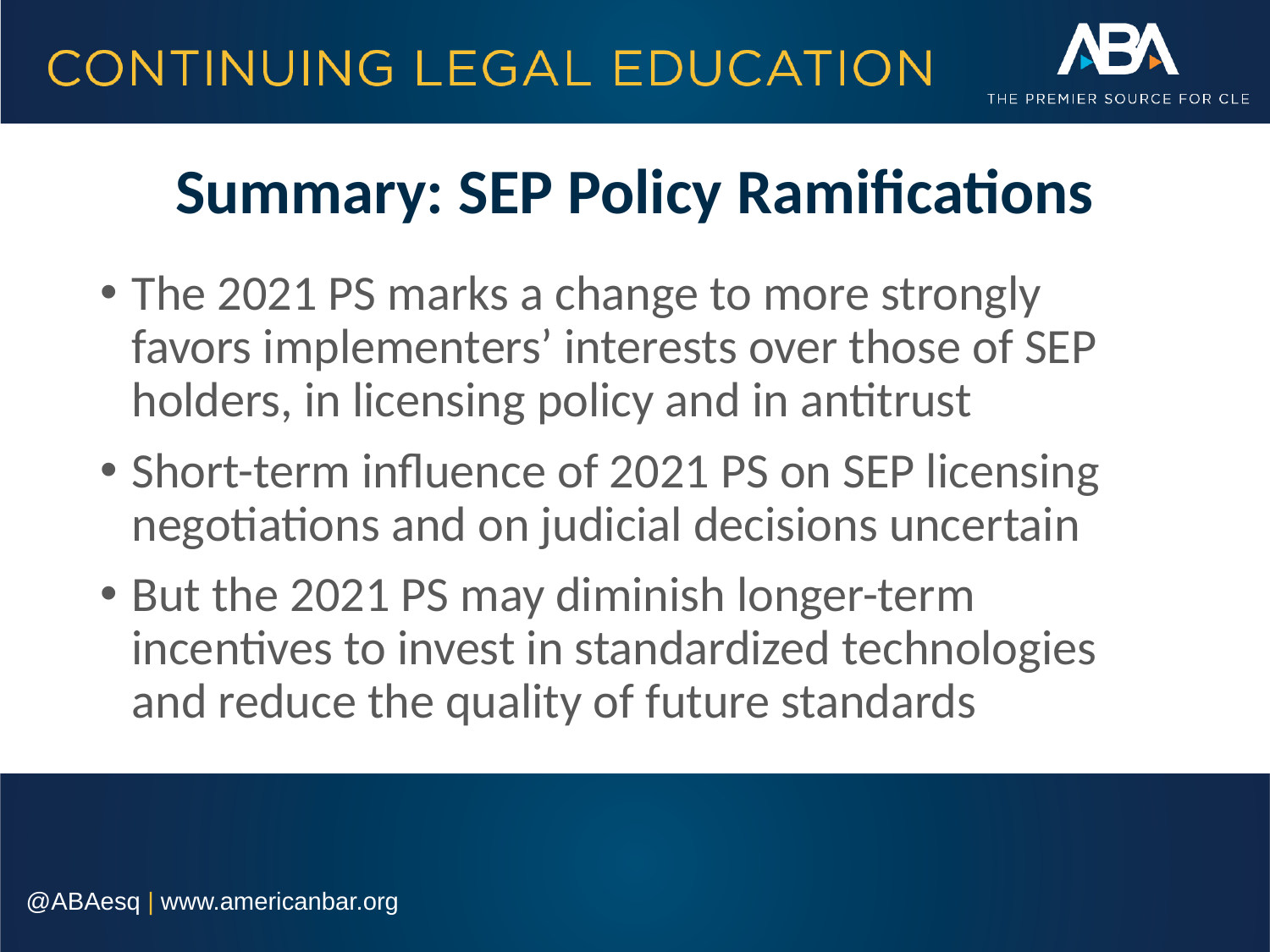

# Summary: SEP Policy Ramifications
The 2021 PS marks a change to more strongly favors implementers’ interests over those of SEP holders, in licensing policy and in antitrust
Short-term influence of 2021 PS on SEP licensing negotiations and on judicial decisions uncertain
But the 2021 PS may diminish longer-term incentives to invest in standardized technologies and reduce the quality of future standards